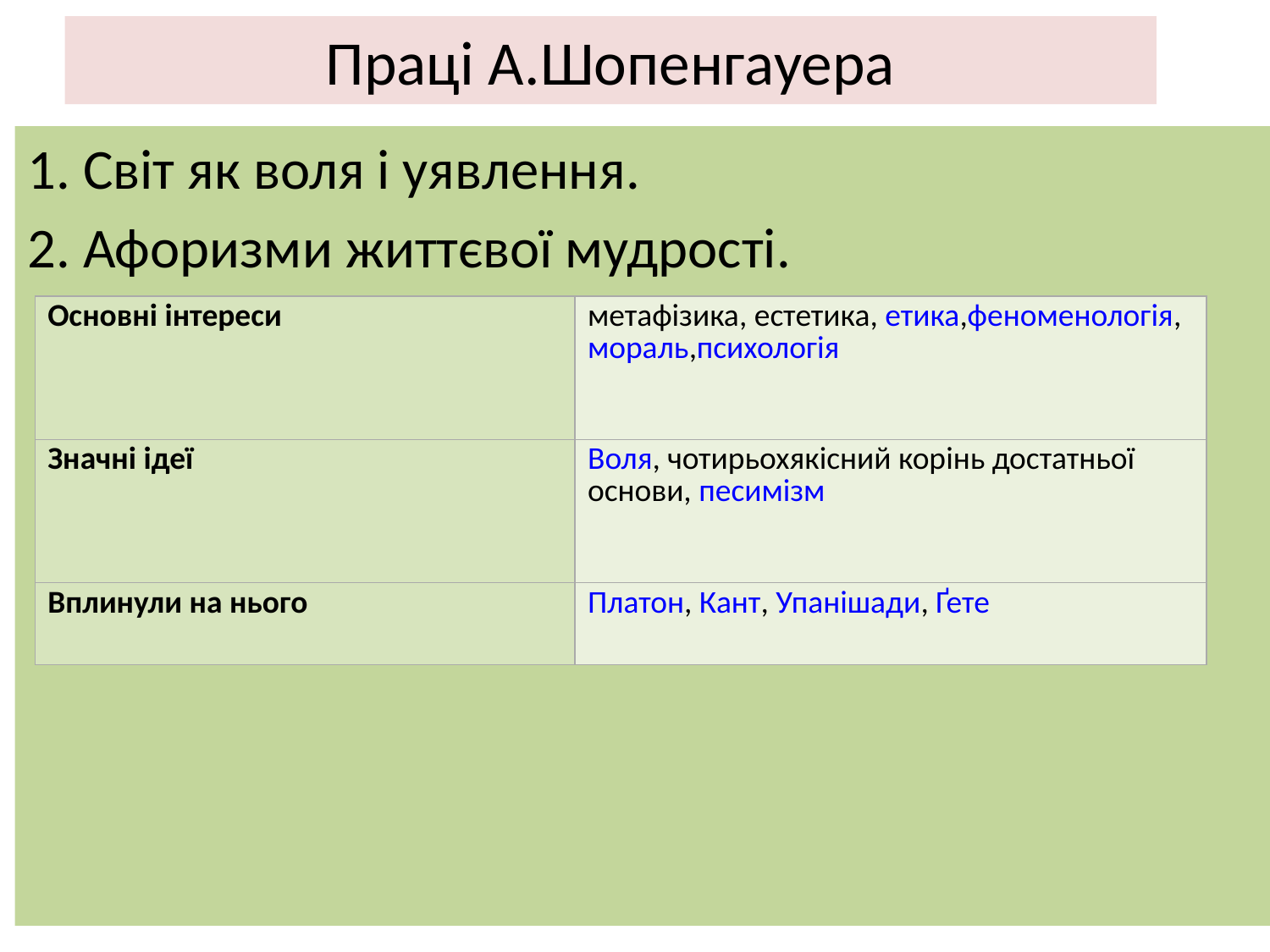

# Праці А.Шопенгауера
1. Світ як воля і уявлення.
2. Афоризми життєвої мудрості.

| Основні інтереси | метафізика, естетика, етика,феноменологія, мораль,психологія |
| --- | --- |
| Значні ідеї | Воля, чотирьохякісний корінь достатньої основи, песимізм |
| Вплинули на нього | Платон, Кант, Упанішади, Ґете |